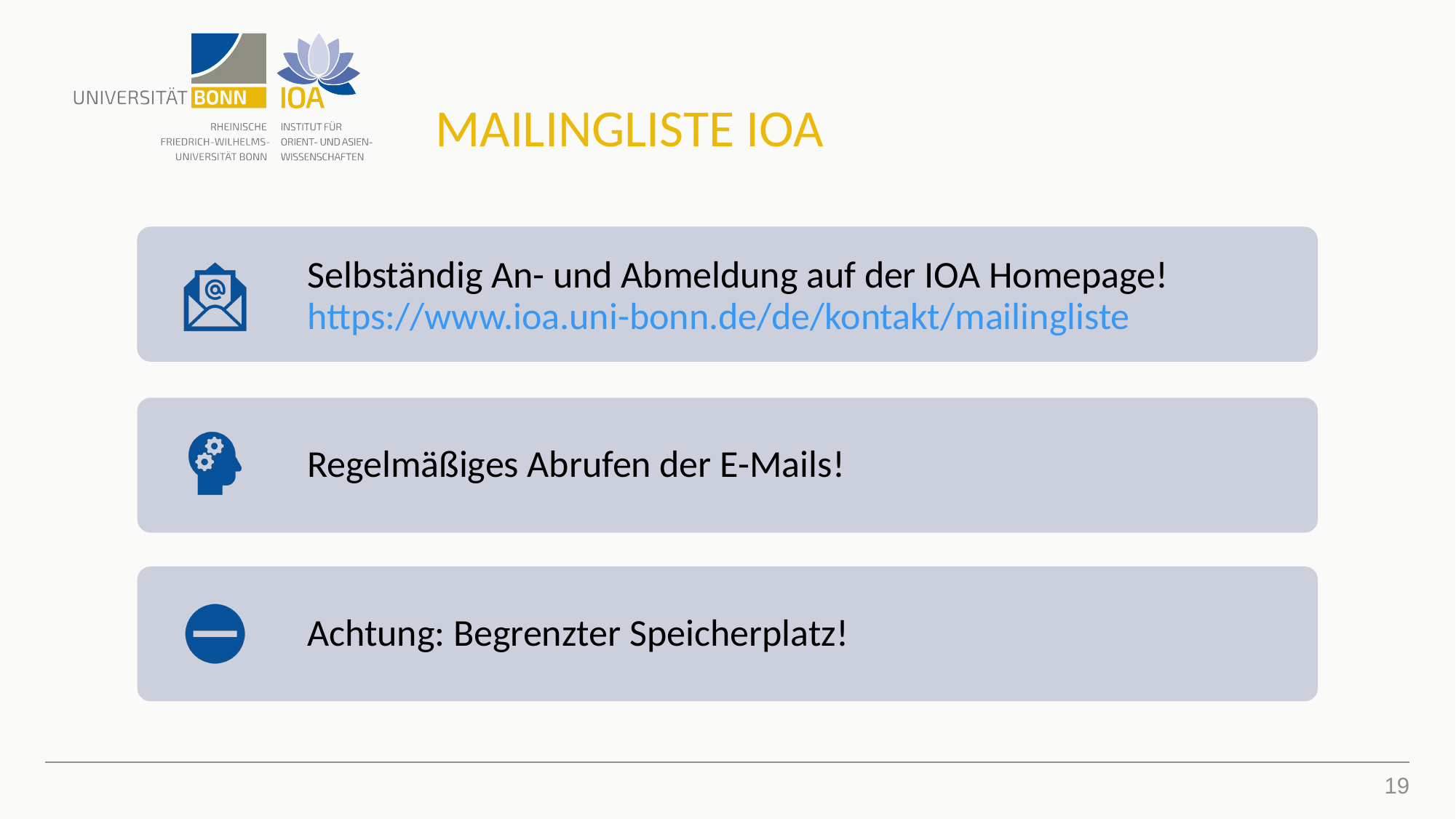

# Mailingliste IOA

Selbständig An- und Abmeldung auf der IOA Homepage!
https://www.ioa.uni-bonn.de/de/kontakt/mailingliste

Regelmäßiges Abrufen der E-Mails!

Achtung: Begrenzter Speicherplatz!

19